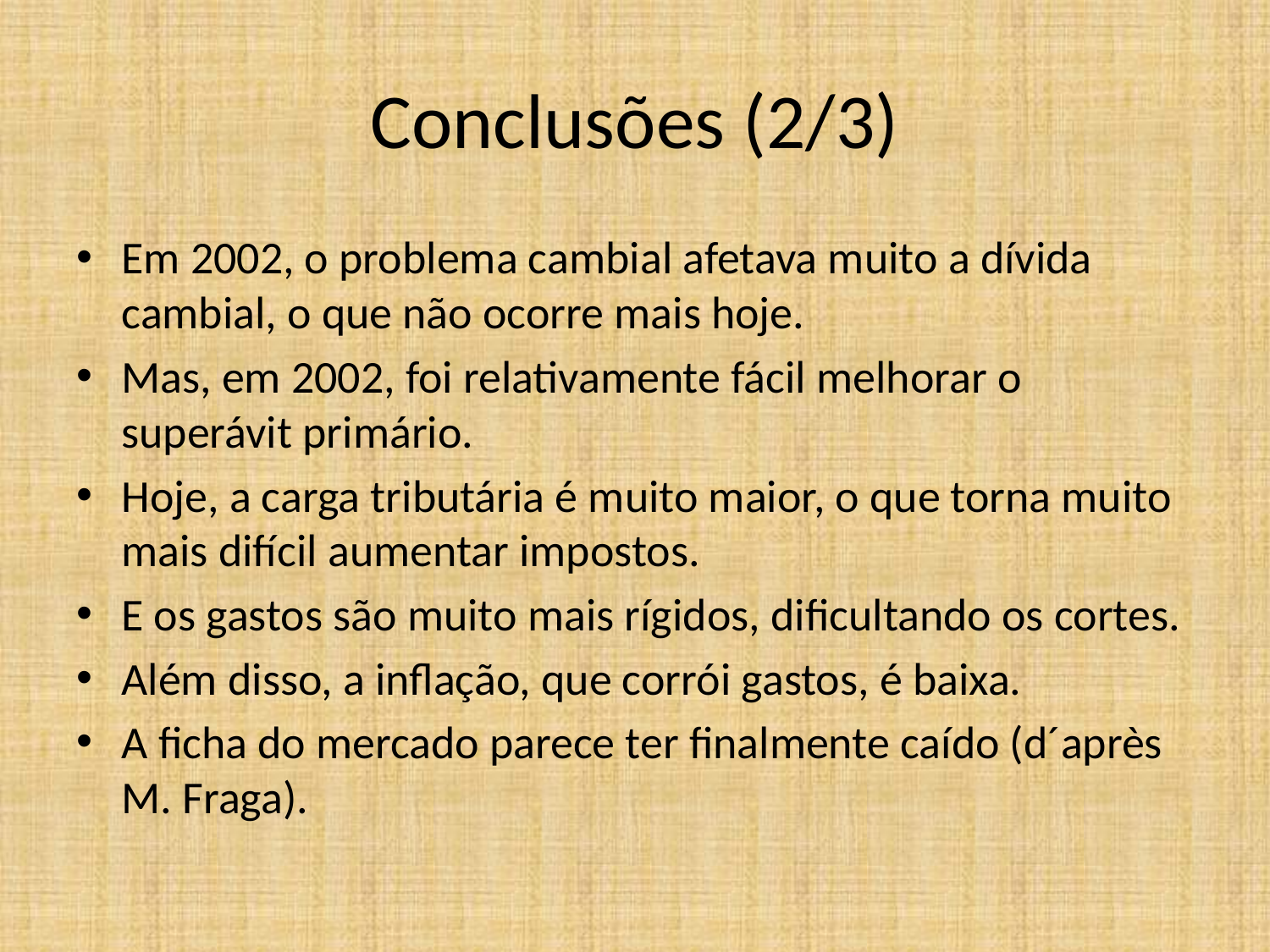

# Conclusões (2/3)
Em 2002, o problema cambial afetava muito a dívida cambial, o que não ocorre mais hoje.
Mas, em 2002, foi relativamente fácil melhorar o superávit primário.
Hoje, a carga tributária é muito maior, o que torna muito mais difícil aumentar impostos.
E os gastos são muito mais rígidos, dificultando os cortes.
Além disso, a inflação, que corrói gastos, é baixa.
A ficha do mercado parece ter finalmente caído (d´après M. Fraga).